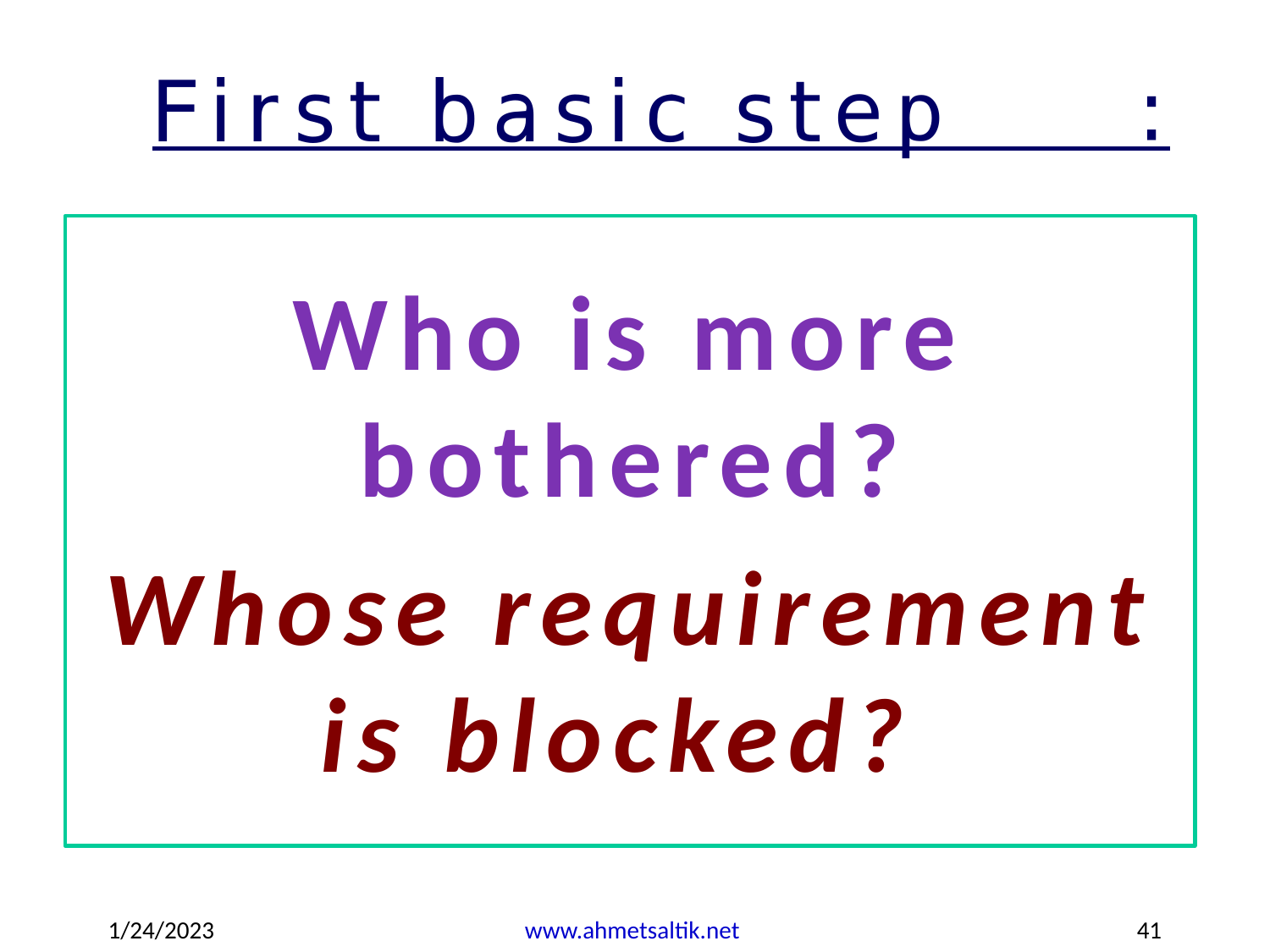

First basic step     :

Who is more bothered?
Whose requirement is blocked?
1/24/2023
www.ahmetsaltik.net
41